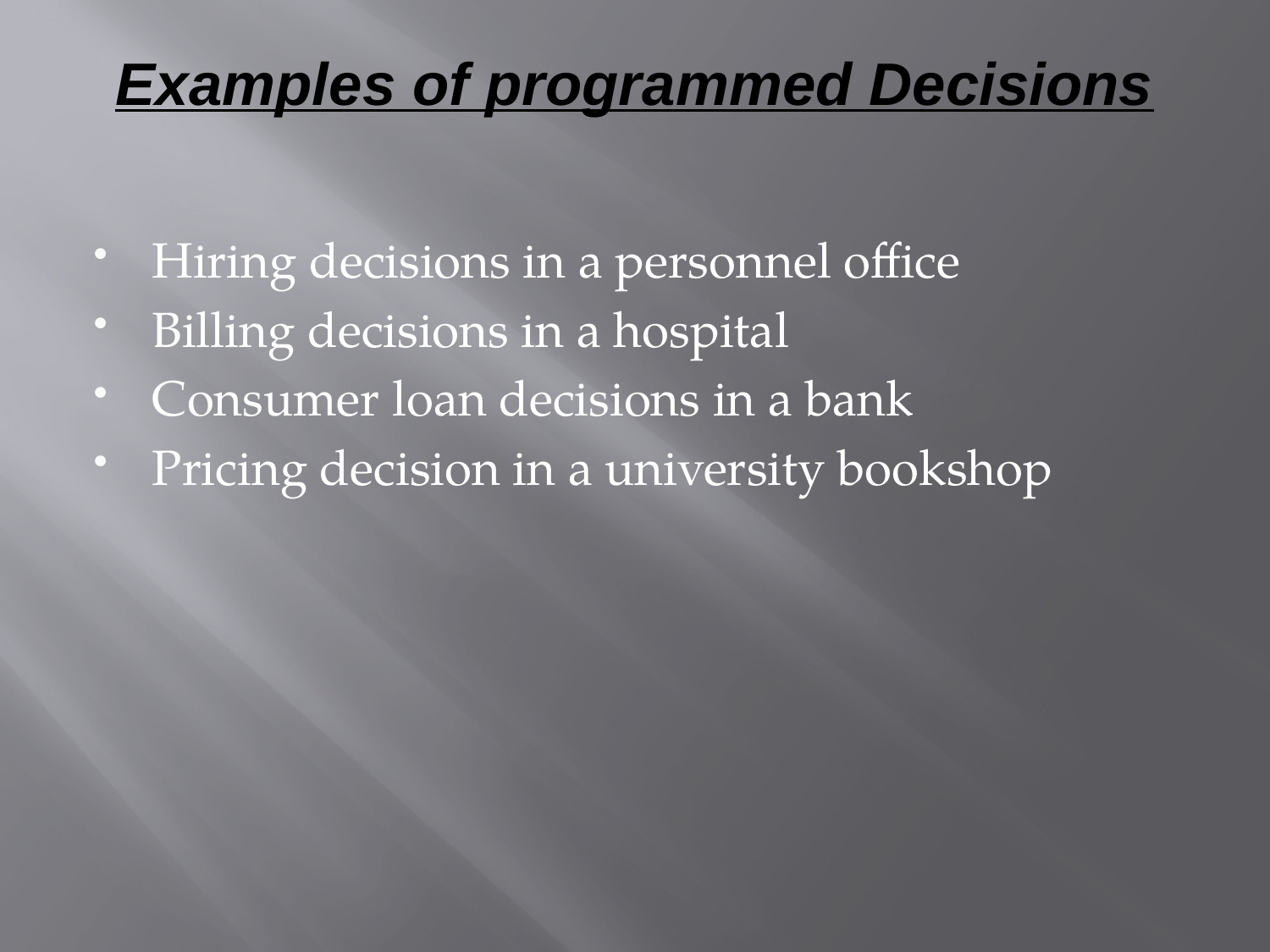

# Examples of programmed Decisions
Hiring decisions in a personnel office
Billing decisions in a hospital
Consumer loan decisions in a bank
Pricing decision in a university bookshop